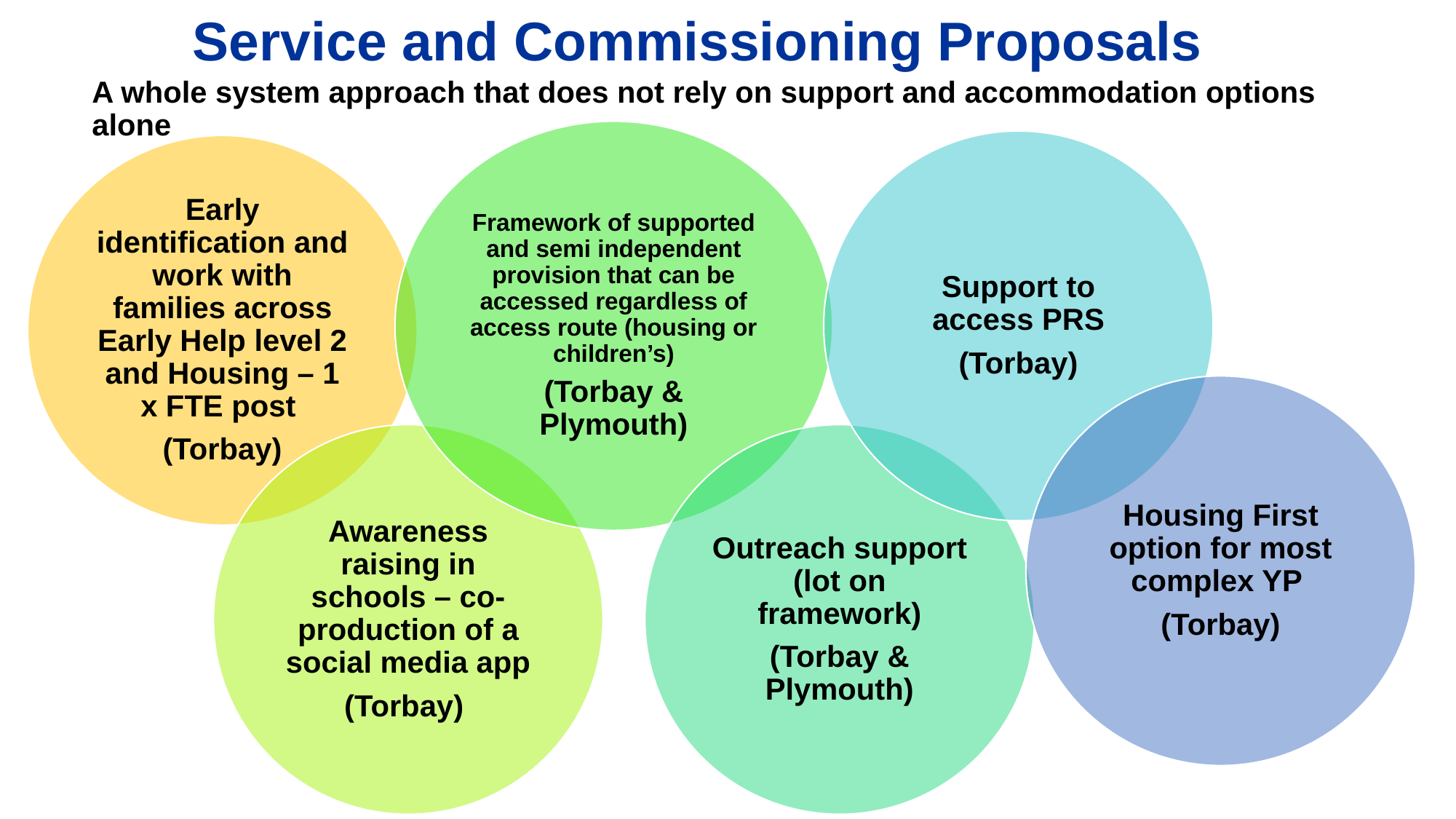

# Service and Commissioning Proposals

A whole system approach that does not rely on support and accommodation options alone

Early identification and work with families across Early Help level 2 and Housing – 1 x FTE post
(Torbay)
Awareness raising in schools – co-production of a social media app
(Torbay)
Framework of supported and semi independent provision that can be accessed regardless of access route (housing or children’s)
(Torbay & Plymouth)
Outreach support (lot on framework)
(Torbay & Plymouth)
Support to access PRS
(Torbay)
Housing First option for most complex YP
(Torbay)